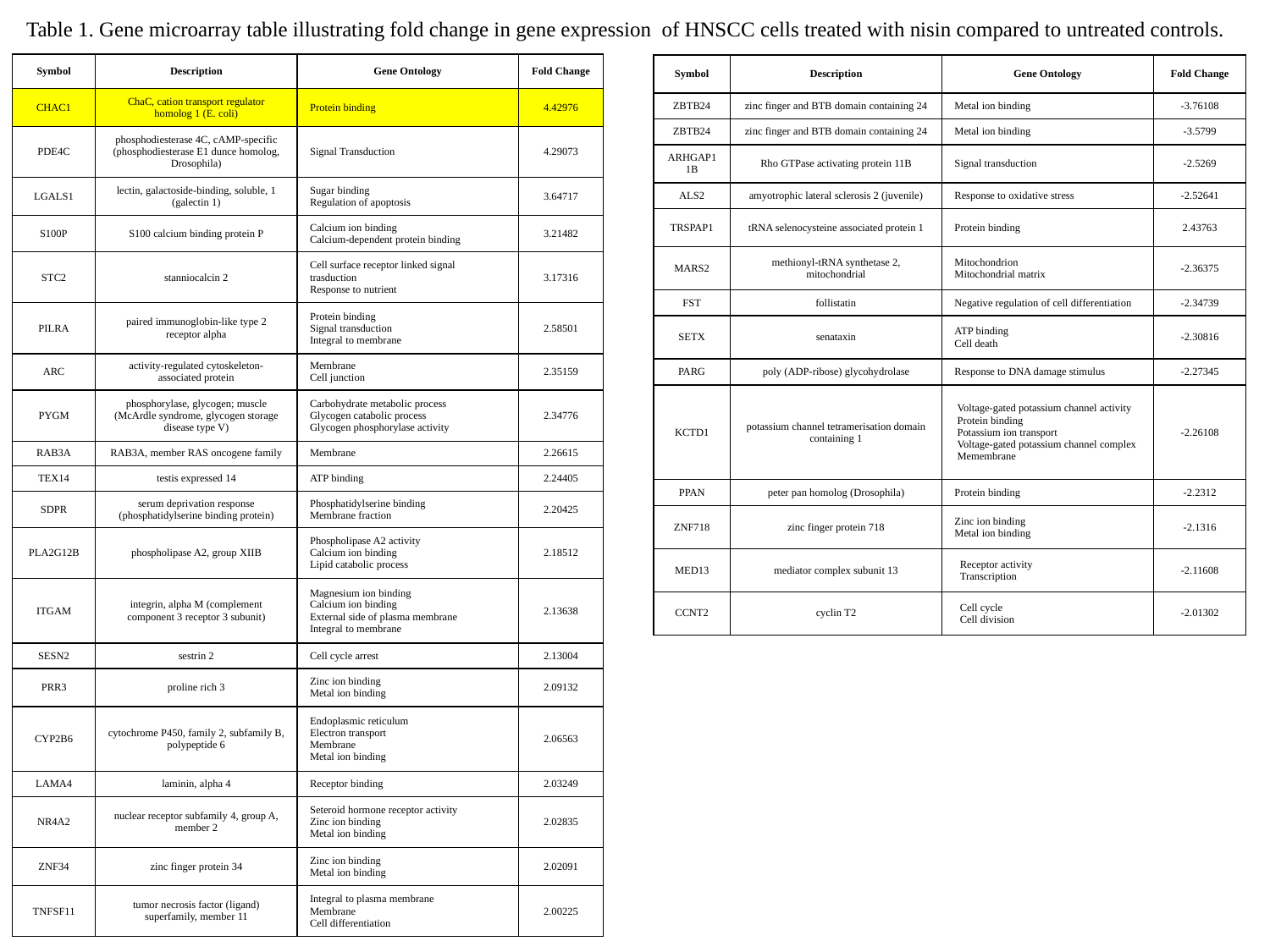

Table 1. Gene microarray table illustrating fold change in gene expression  of HNSCC cells treated with nisin compared to untreated controls.
| Symbol | Description | Gene Ontology | Fold Change |
| --- | --- | --- | --- |
| CHAC1 | ChaC, cation transport regulator homolog 1 (E. coli) | Protein binding | 4.42976 |
| PDE4C | phosphodiesterase 4C, cAMP-specific (phosphodiesterase E1 dunce homolog, Drosophila) | Signal Transduction | 4.29073 |
| LGALS1 | lectin, galactoside-binding, soluble, 1 (galectin 1) | Sugar binding Regulation of apoptosis | 3.64717 |
| S100P | S100 calcium binding protein P | Calcium ion binding Calcium-dependent protein binding | 3.21482 |
| STC2 | stanniocalcin 2 | Cell surface receptor linked signal trasduction Response to nutrient | 3.17316 |
| PILRA | paired immunoglobin-like type 2 receptor alpha | Protein binding Signal transduction Integral to membrane | 2.58501 |
| ARC | activity-regulated cytoskeleton-associated protein | Membrane Cell junction | 2.35159 |
| PYGM | phosphorylase, glycogen; muscle (McArdle syndrome, glycogen storage disease type V) | Carbohydrate metabolic process Glycogen catabolic process Glycogen phosphorylase activity | 2.34776 |
| RAB3A | RAB3A, member RAS oncogene family | Membrane | 2.26615 |
| TEX14 | testis expressed 14 | ATP binding | 2.24405 |
| SDPR | serum deprivation response (phosphatidylserine binding protein) | Phosphatidylserine binding Membrane fraction | 2.20425 |
| PLA2G12B | phospholipase A2, group XIIB | Phospholipase A2 activity Calcium ion binding Lipid catabolic process | 2.18512 |
| ITGAM | integrin, alpha M (complement component 3 receptor 3 subunit) | Magnesium ion binding Calcium ion binding External side of plasma membrane Integral to membrane | 2.13638 |
| SESN2 | sestrin 2 | Cell cycle arrest | 2.13004 |
| PRR3 | proline rich 3 | Zinc ion binding Metal ion binding | 2.09132 |
| CYP2B6 | cytochrome P450, family 2, subfamily B, polypeptide 6 | Endoplasmic reticulum Electron transport Membrane Metal ion binding | 2.06563 |
| LAMA4 | laminin, alpha 4 | Receptor binding | 2.03249 |
| NR4A2 | nuclear receptor subfamily 4, group A, member 2 | Seteroid hormone receptor activity Zinc ion binding Metal ion binding | 2.02835 |
| ZNF34 | zinc finger protein 34 | Zinc ion binding Metal ion binding | 2.02091 |
| TNFSF11 | tumor necrosis factor (ligand) superfamily, member 11 | Integral to plasma membrane Membrane Cell differentiation | 2.00225 |
| Symbol | Description | Gene Ontology | Fold Change |
| --- | --- | --- | --- |
| ZBTB24 | zinc finger and BTB domain containing 24 | Metal ion binding | -3.76108 |
| ZBTB24 | zinc finger and BTB domain containing 24 | Metal ion binding | -3.5799 |
| ARHGAP11B | Rho GTPase activating protein 11B | Signal transduction | -2.5269 |
| ALS2 | amyotrophic lateral sclerosis 2 (juvenile) | Response to oxidative stress | -2.52641 |
| TRSPAP1 | tRNA selenocysteine associated protein 1 | Protein binding | 2.43763 |
| MARS2 | methionyl-tRNA synthetase 2, mitochondrial | Mitochondrion Mitochondrial matrix | -2.36375 |
| FST | follistatin | Negative regulation of cell differentiation | -2.34739 |
| SETX | senataxin | ATP binding Cell death | -2.30816 |
| PARG | poly (ADP-ribose) glycohydrolase | Response to DNA damage stimulus | -2.27345 |
| KCTD1 | potassium channel tetramerisation domain containing 1 | Voltage-gated potassium channel activity Protein binding Potassium ion transport Voltage-gated potassium channel complex Memembrane | -2.26108 |
| PPAN | peter pan homolog (Drosophila) | Protein binding | -2.2312 |
| ZNF718 | zinc finger protein 718 | Zinc ion binding Metal ion binding | -2.1316 |
| MED13 | mediator complex subunit 13 | Receptor activity Transcription | -2.11608 |
| CCNT2 | cyclin T2 | Cell cycle Cell division | -2.01302 |